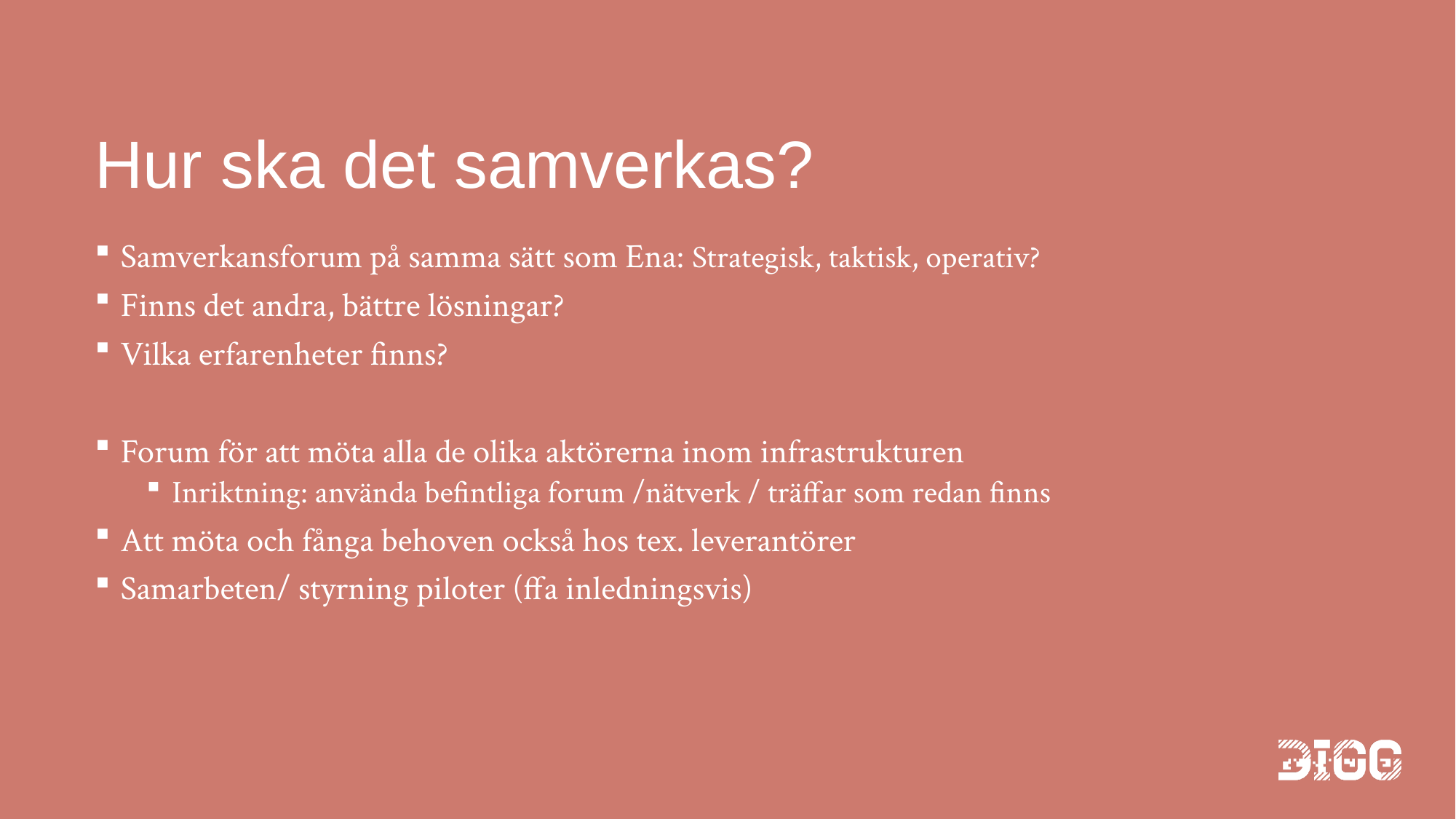

# Hur ska det samverkas?
Samverkansforum på samma sätt som Ena: Strategisk, taktisk, operativ?
Finns det andra, bättre lösningar?
Vilka erfarenheter finns?

Forum för att möta alla de olika aktörerna inom infrastrukturen
Inriktning: använda befintliga forum /nätverk / träffar som redan finns
Att möta och fånga behoven också hos tex. leverantörer
Samarbeten/ styrning piloter (ffa inledningsvis)